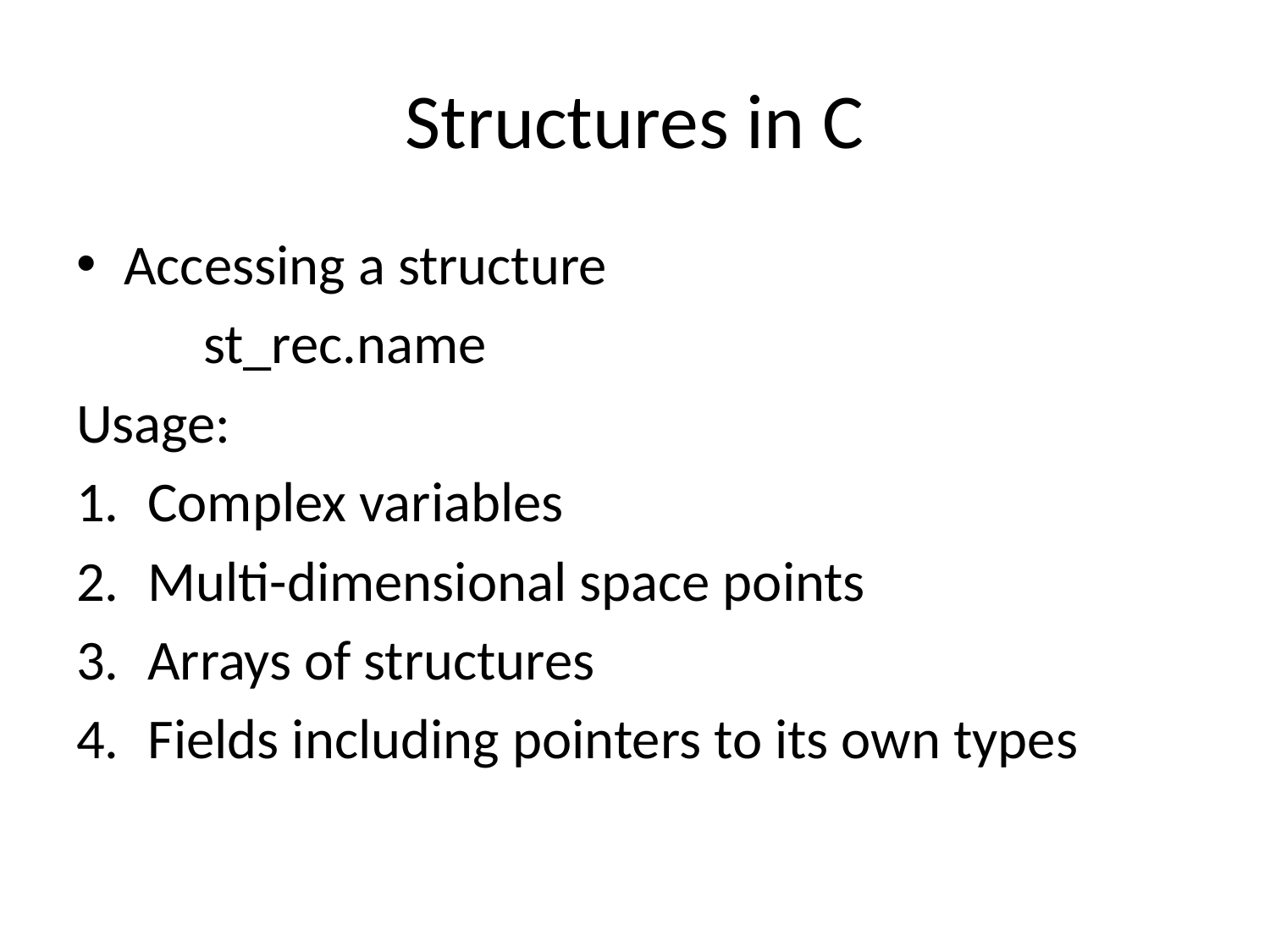

# Structures in C
Accessing a structure
	st_rec.name
Usage:
Complex variables
Multi-dimensional space points
Arrays of structures
Fields including pointers to its own types